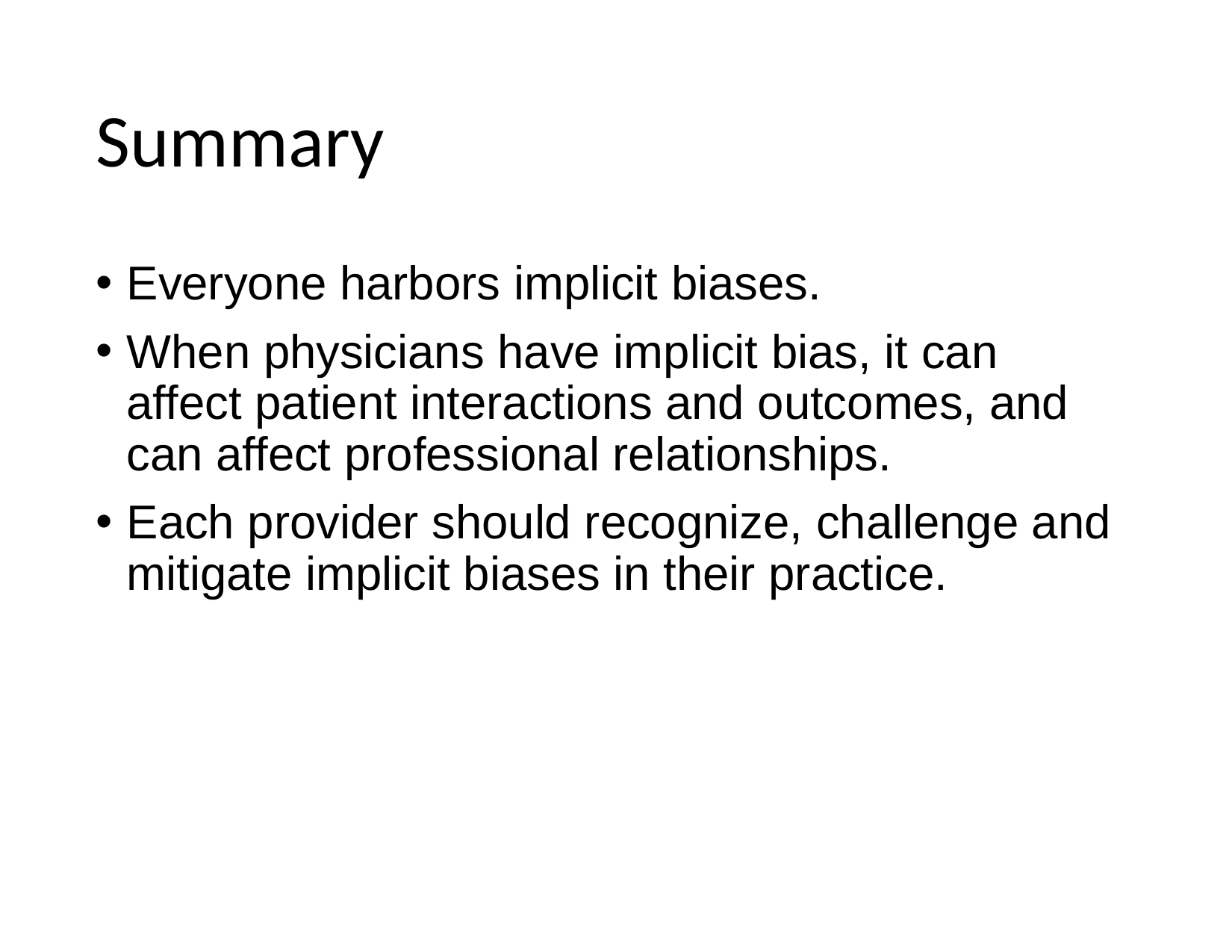

# Summary
Everyone harbors implicit biases.
When physicians have implicit bias, it can affect patient interactions and outcomes, and can affect professional relationships.
Each provider should recognize, challenge and mitigate implicit biases in their practice.